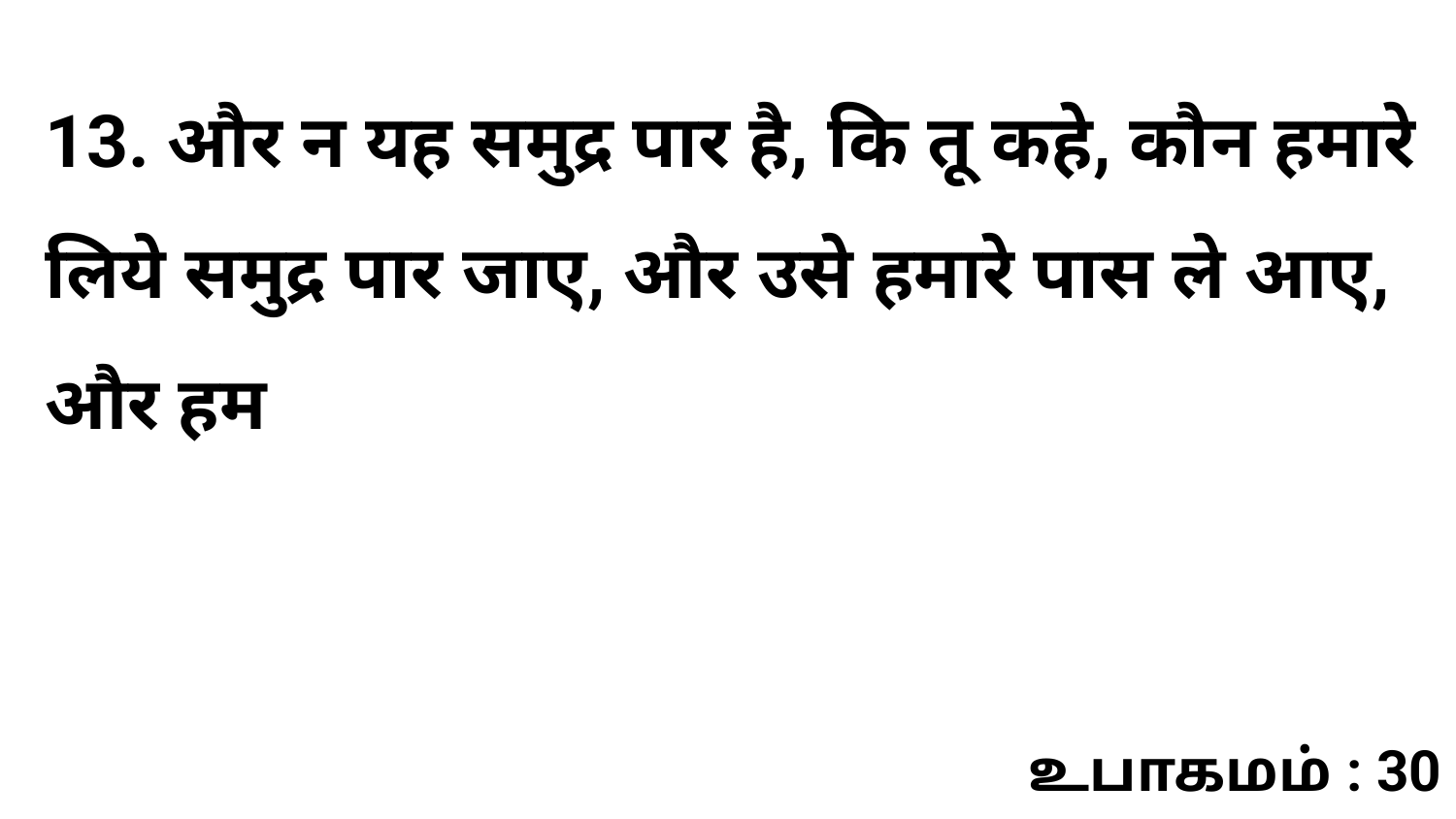

13. और न यह समुद्र पार है, कि तू कहे, कौन हमारे लिये समुद्र पार जाए, और उसे हमारे पास ले आए, और हम
உபாகமம் : 30